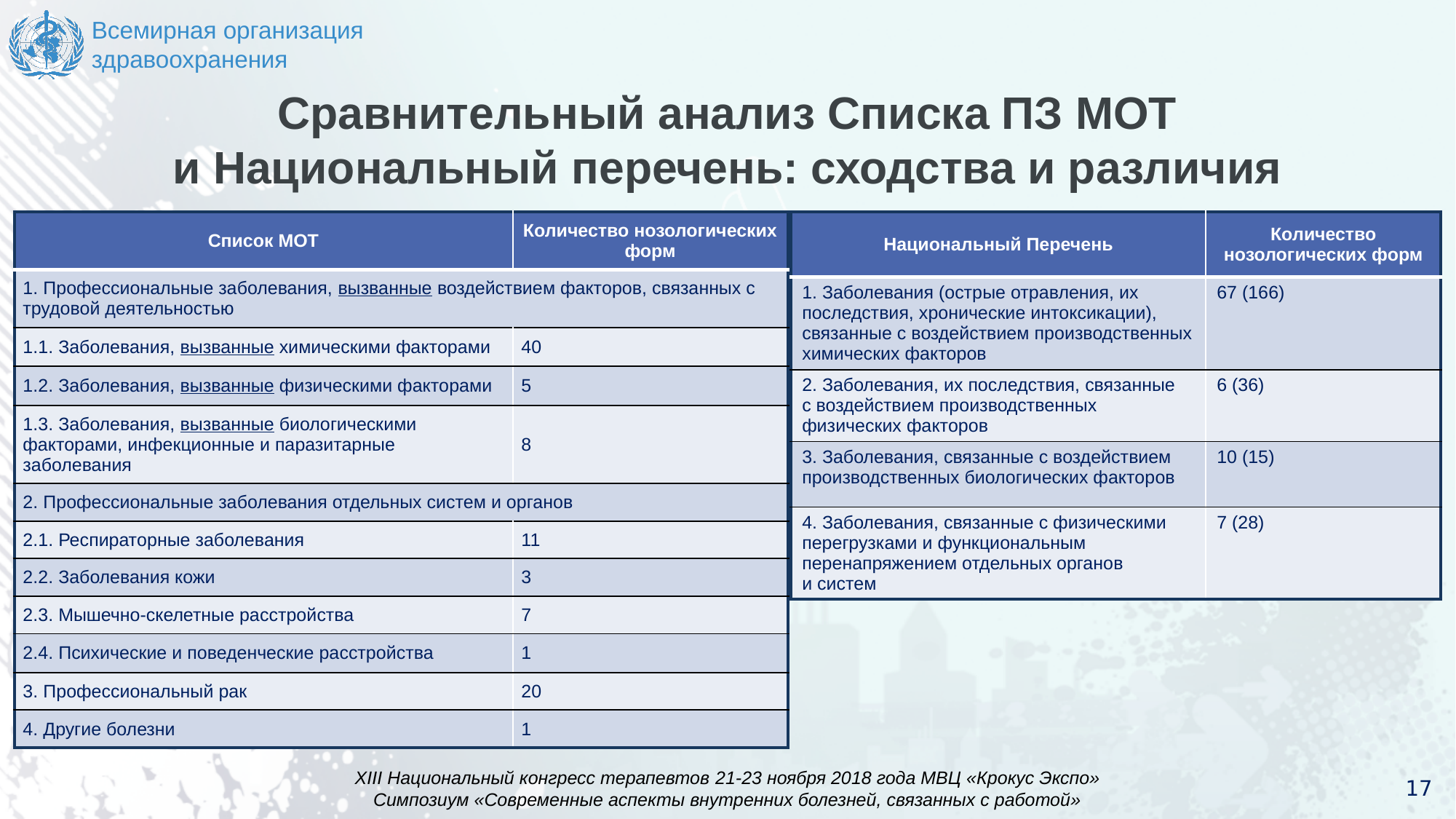

Сравнительный анализ Списка ПЗ МОТ
и Национальный перечень: сходства и различия
| Список МОТ | Количество нозологических форм |
| --- | --- |
| 1. Профессиональные заболевания, вызванные воздействием факторов, связанных с трудовой деятельностью |  |
| 1.1. Заболевания, вызванные химическими факторами | 40 |
| 1.2. Заболевания, вызванные физическими факторами | 5 |
| 1.3. Заболевания, вызванные биологическими факторами, инфекционные и паразитарные заболевания | 8 |
| 2. Профессиональные заболевания отдельных систем и органов |  |
| 2.1. Респираторные заболевания | 11 |
| 2.2. Заболевания кожи | 3 |
| 2.3. Мышечно-скелетные расстройства | 7 |
| 2.4. Психические и поведенческие расстройства | 1 |
| 3. Профессиональный рак | 20 |
| 4. Другие болезни | 1 |
| Национальный Перечень | Количество нозологических форм |
| --- | --- |
| 1. Заболевания (острые отравления, их последствия, хронические интоксикации), связанные с воздействием производственных химических факторов | 67 (166) |
| 2. Заболевания, их последствия, связанные с воздействием производственных физических факторов | 6 (36) |
| 3. Заболевания, связанные с воздействием производственных биологических факторов | 10 (15) |
| 4. Заболевания, связанные с физическими перегрузками и функциональным перенапряжением отдельных органов и систем | 7 (28) |
17